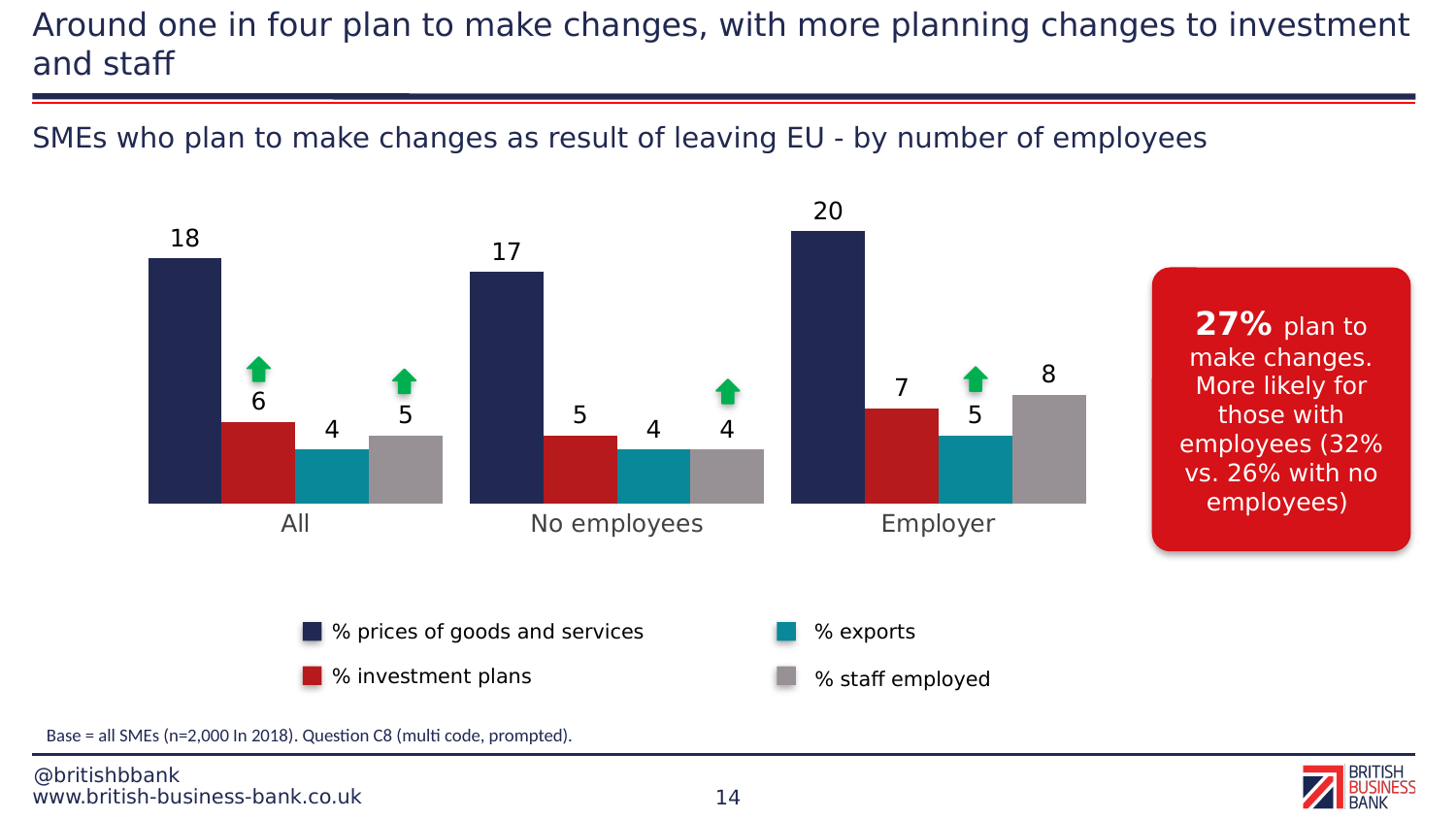

# Around one in four plan to make changes, with more planning changes to investment and staff

[unsupported chart]

SMEs who plan to make changes as result of leaving EU - by number of employees
27% plan to make changes. More likely for those with employees (32% vs. 26% with no employees)

% prices of goods and services
% exports

% investment plans
% staff employed

Base = all SMEs (n=2,000 In 2018). Question C8 (multi code, prompted).